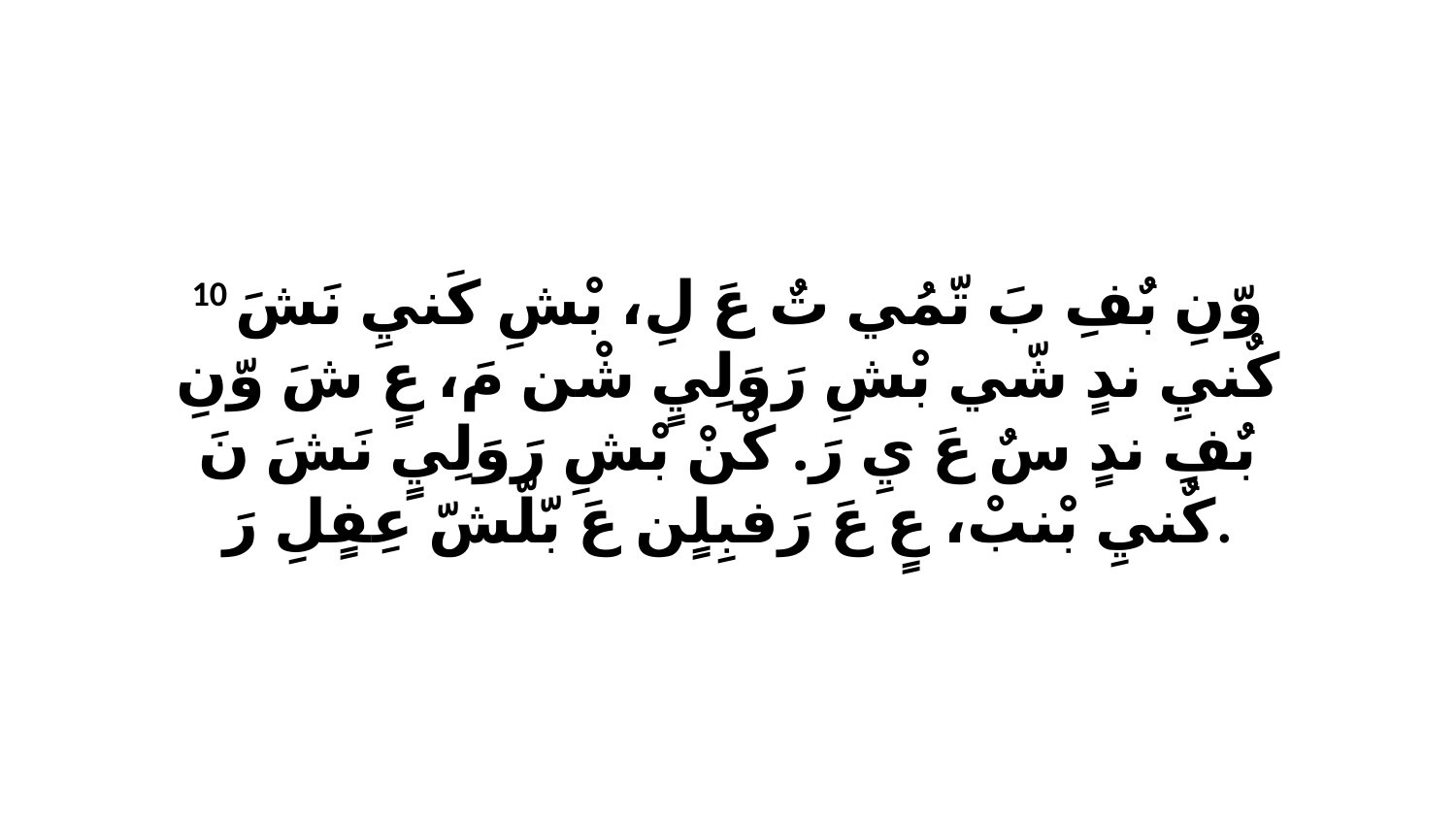

10 وّنِ بٌفِ بَ تّمُي تٌ عَ لِ، بْشِ كَنيِ نَشَ كٌنيِ ندٍ شّي بْشِ رَوَلِيٍ شْن مَ، عٍ شَ وّنِ بٌفِ ندٍ سٌ عَ يِ رَ. كْنْ بْشِ رَوَلِيٍ نَشَ نَ كٌنيِ بْنبْ، عٍ عَ رَفبِلٍن عَ بّلّشّ عِفٍلِ رَ.